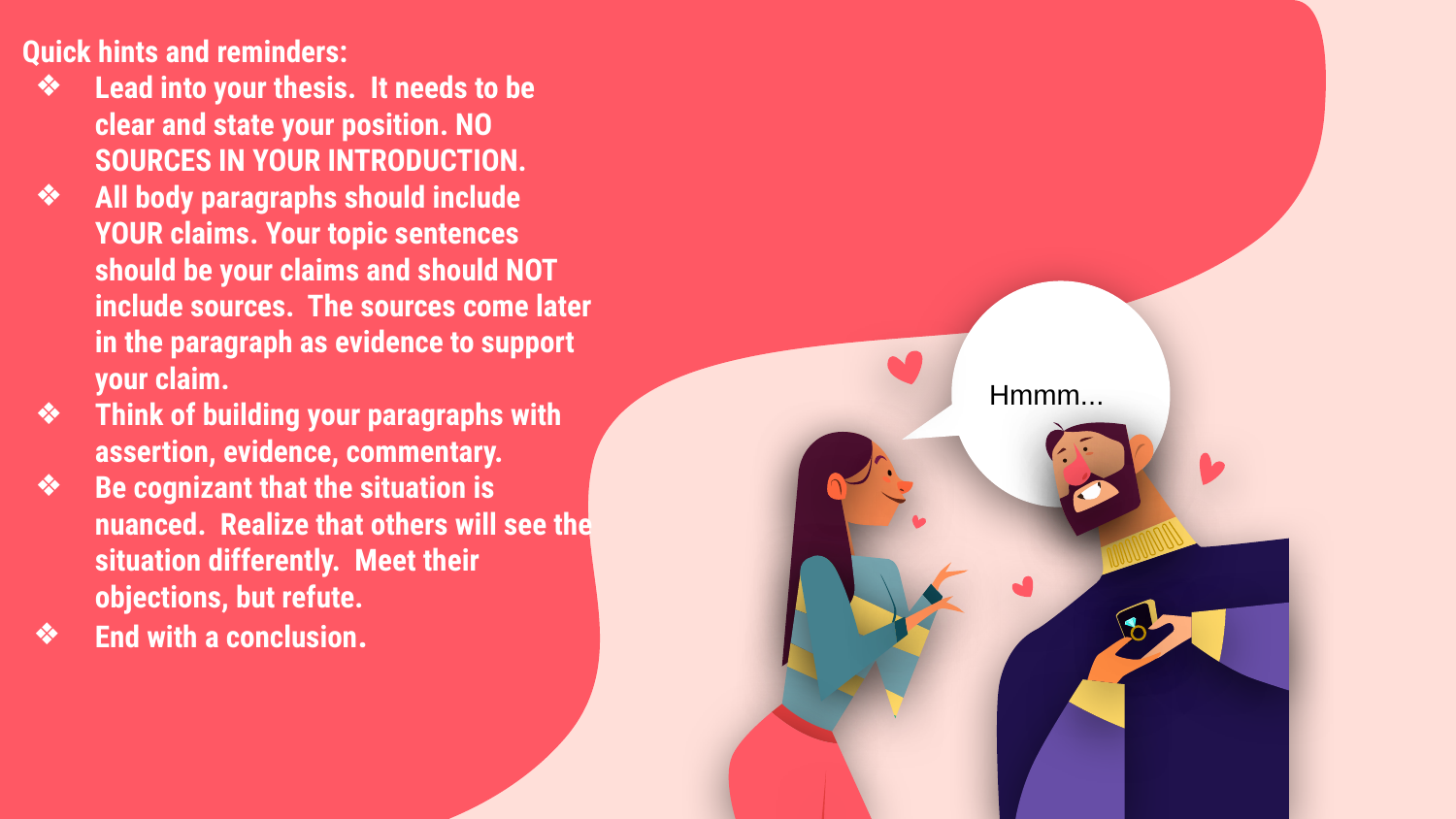

Quick hints and reminders:
Lead into your thesis.  It needs to be clear and state your position. NO SOURCES IN YOUR INTRODUCTION.
All body paragraphs should include YOUR claims. Your topic sentences should be your claims and should NOT include sources.  The sources come later in the paragraph as evidence to support your claim.
Think of building your paragraphs with assertion, evidence, commentary.
Be cognizant that the situation is nuanced.  Realize that others will see the situation differently.  Meet their objections, but refute.
End with a conclusion.
Hmmm...